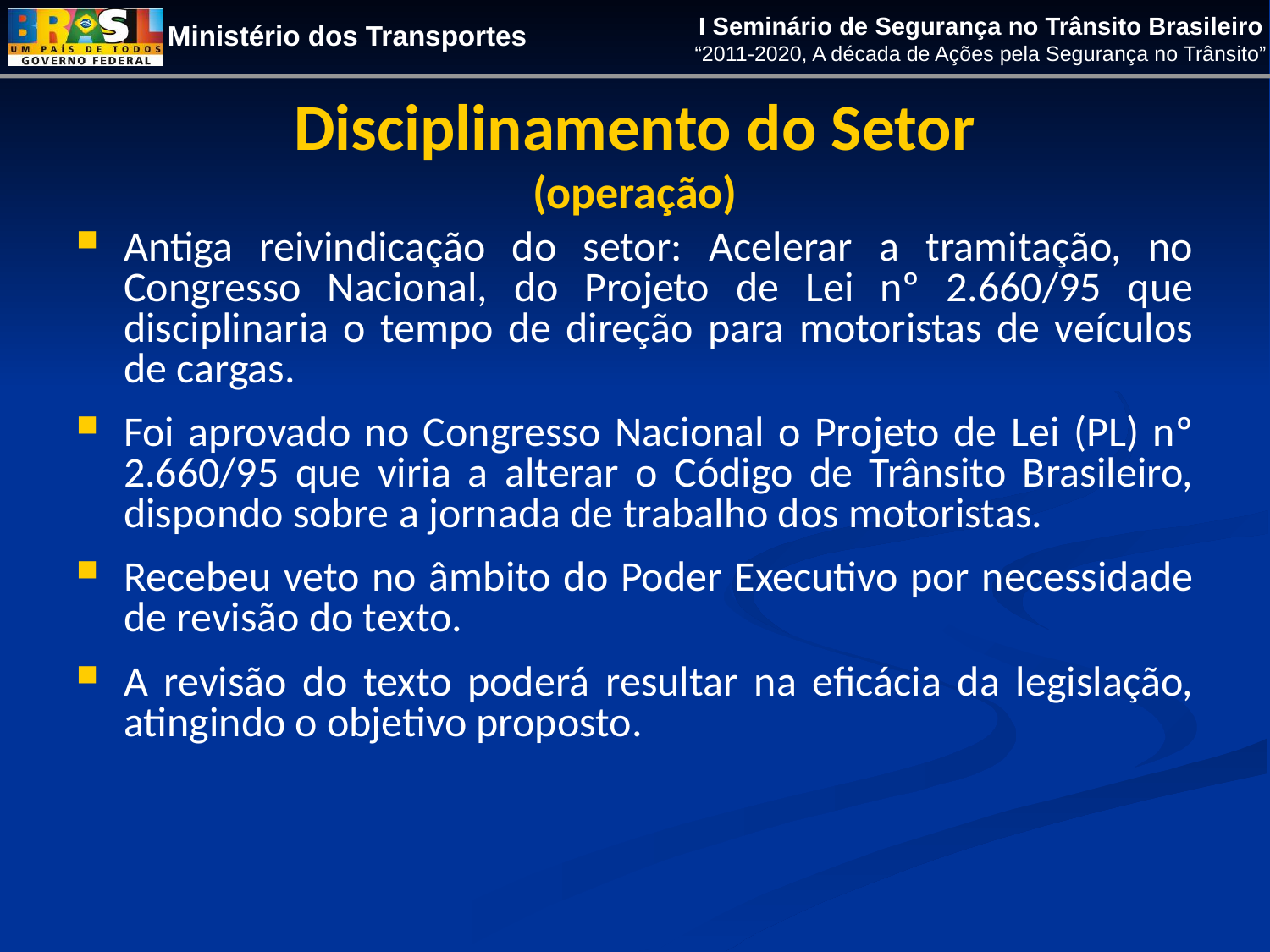

Disciplinamento do Setor
(operação)
Antiga reivindicação do setor: Acelerar a tramitação, no Congresso Nacional, do Projeto de Lei nº 2.660/95 que disciplinaria o tempo de direção para motoristas de veículos de cargas.
Foi aprovado no Congresso Nacional o Projeto de Lei (PL) nº 2.660/95 que viria a alterar o Código de Trânsito Brasileiro, dispondo sobre a jornada de trabalho dos motoristas.
Recebeu veto no âmbito do Poder Executivo por necessidade de revisão do texto.
A revisão do texto poderá resultar na eficácia da legislação, atingindo o objetivo proposto.